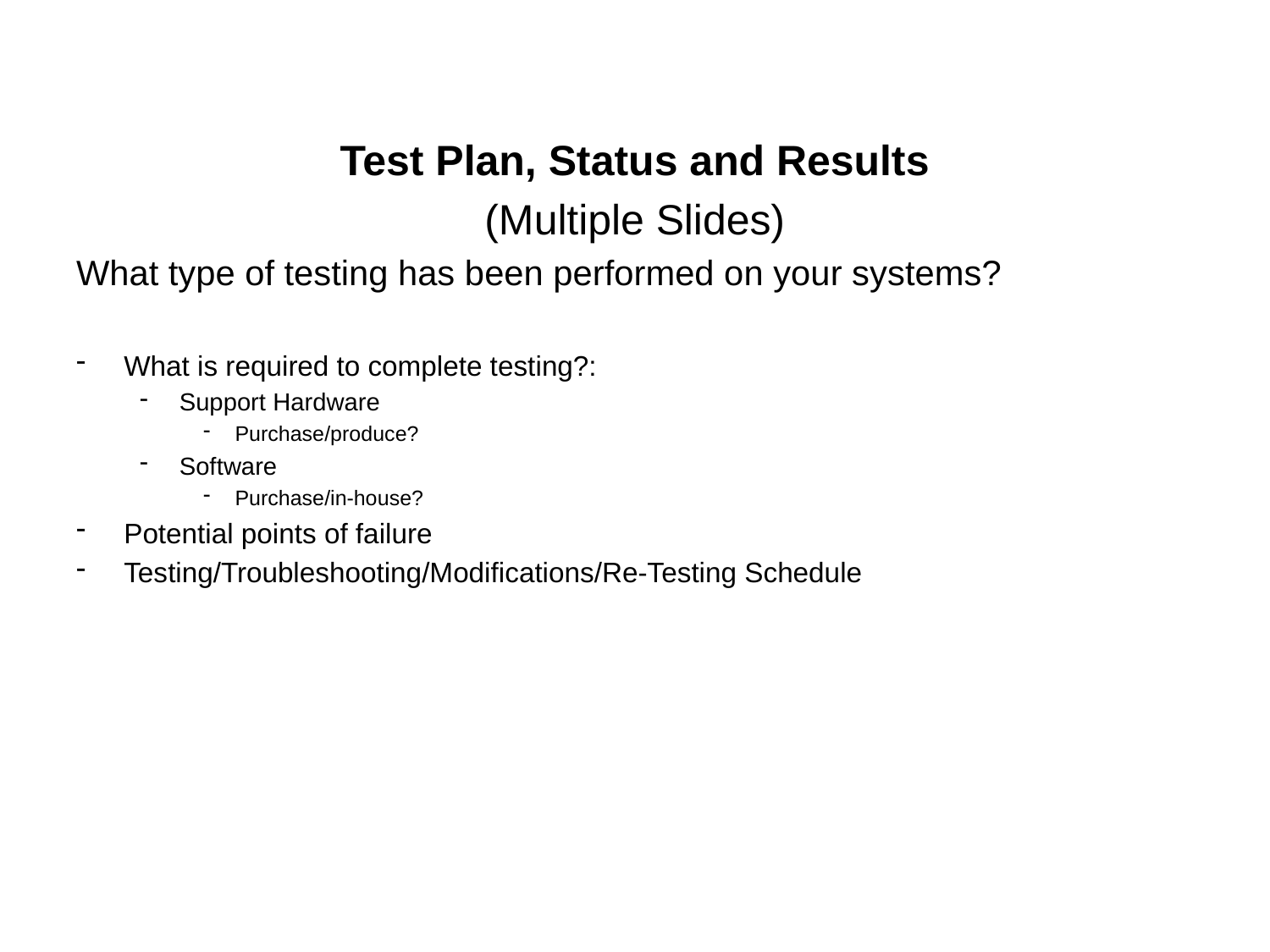

Test Plan, Status and Results
(Multiple Slides)
What type of testing has been performed on your systems?

What is required to complete testing?:
Support Hardware
Purchase/produce?
Software
Purchase/in-house?
Potential points of failure
Testing/Troubleshooting/Modifications/Re-Testing Schedule